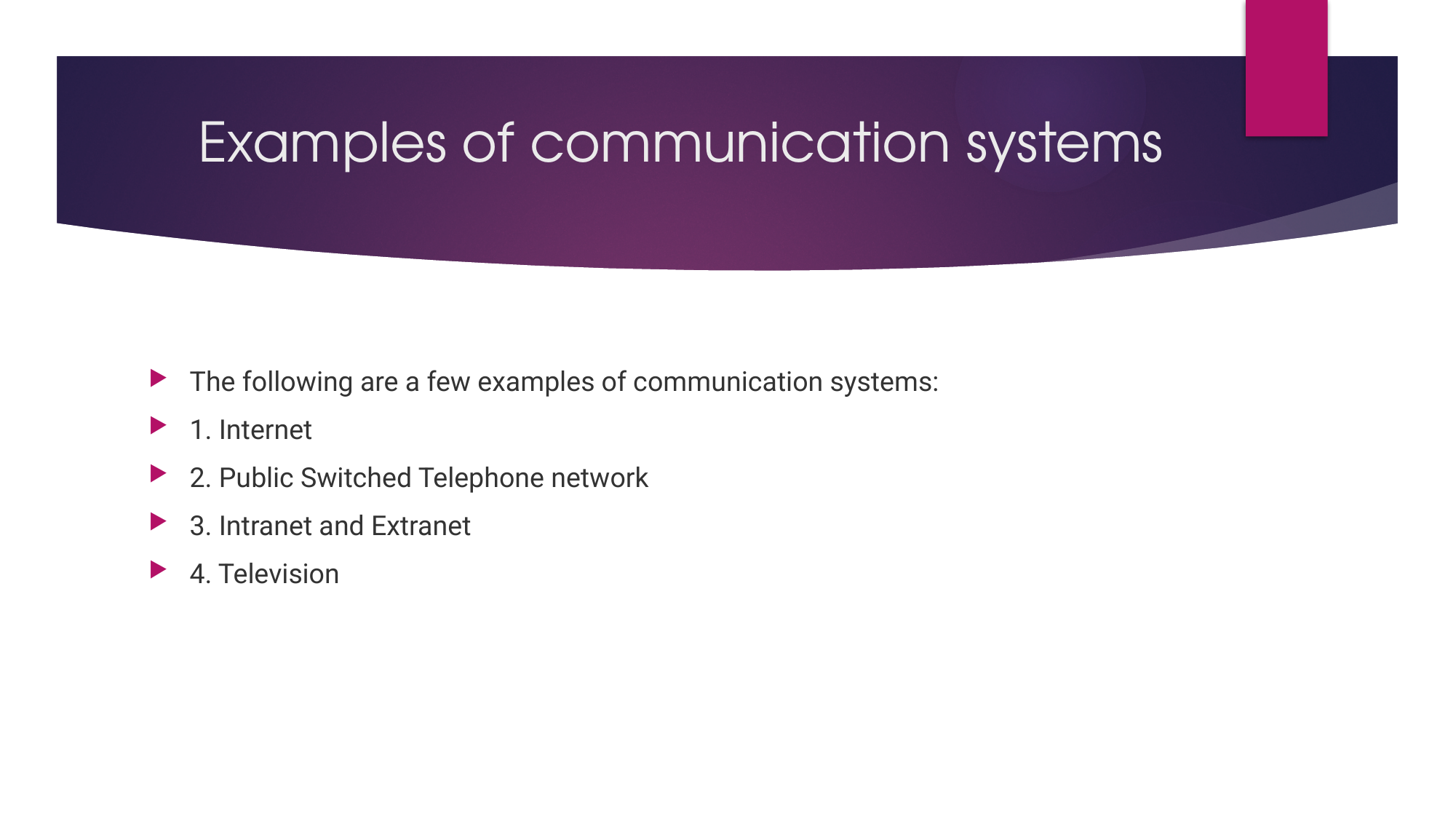

# Examples of communication systems

The following are a few examples of communication systems:
1. Internet
2. Public Switched Telephone network
3. Intranet and Extranet
4. Television